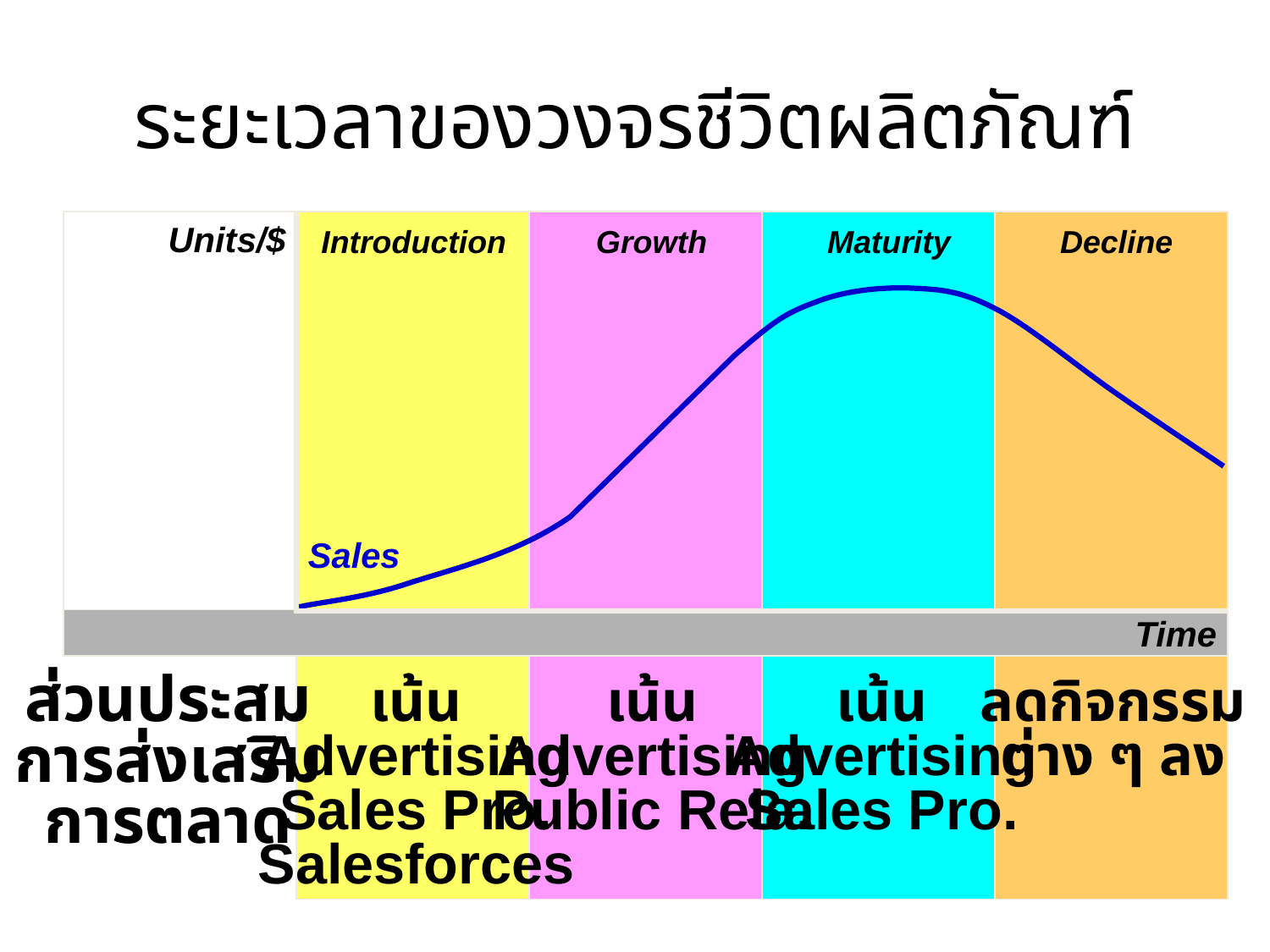

# ระยะเวลาของวงจรชีวิตผลิตภัณฑ์

Units/$

Introduction
Growth
Maturity
Decline

Sales

Time
ส่วนประสม
การส่งเสริม
การตลาด
เน้น
Advertising
Sales Pro.
Salesforces
เน้น
Advertising
Public Rela.
เน้น
Advertising
Sales Pro.
ลดกิจกรรม
ต่าง ๆ ลง